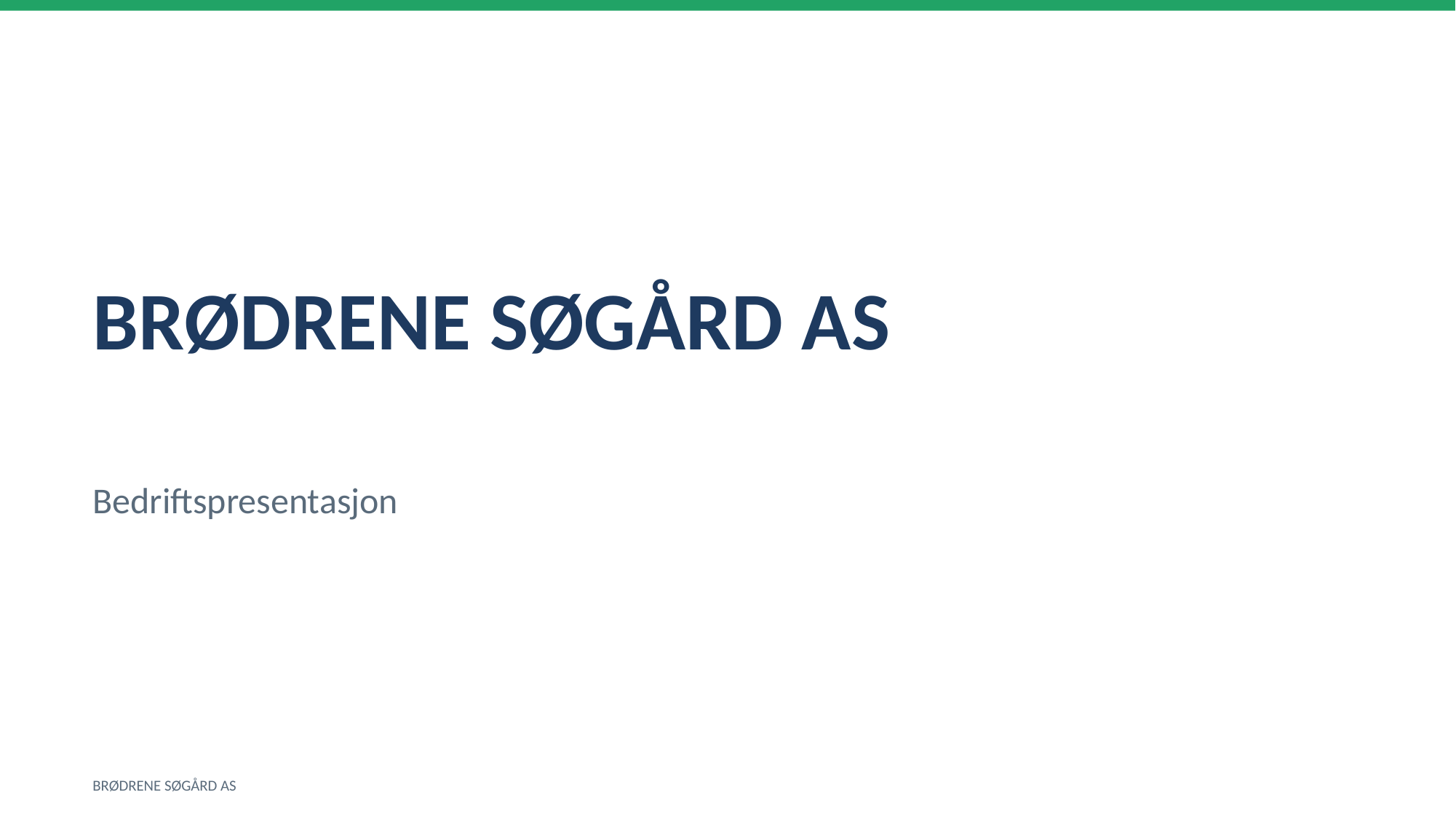

BRØDRENE SØGÅRD AS
Bedriftspresentasjon
BRØDRENE SØGÅRD AS